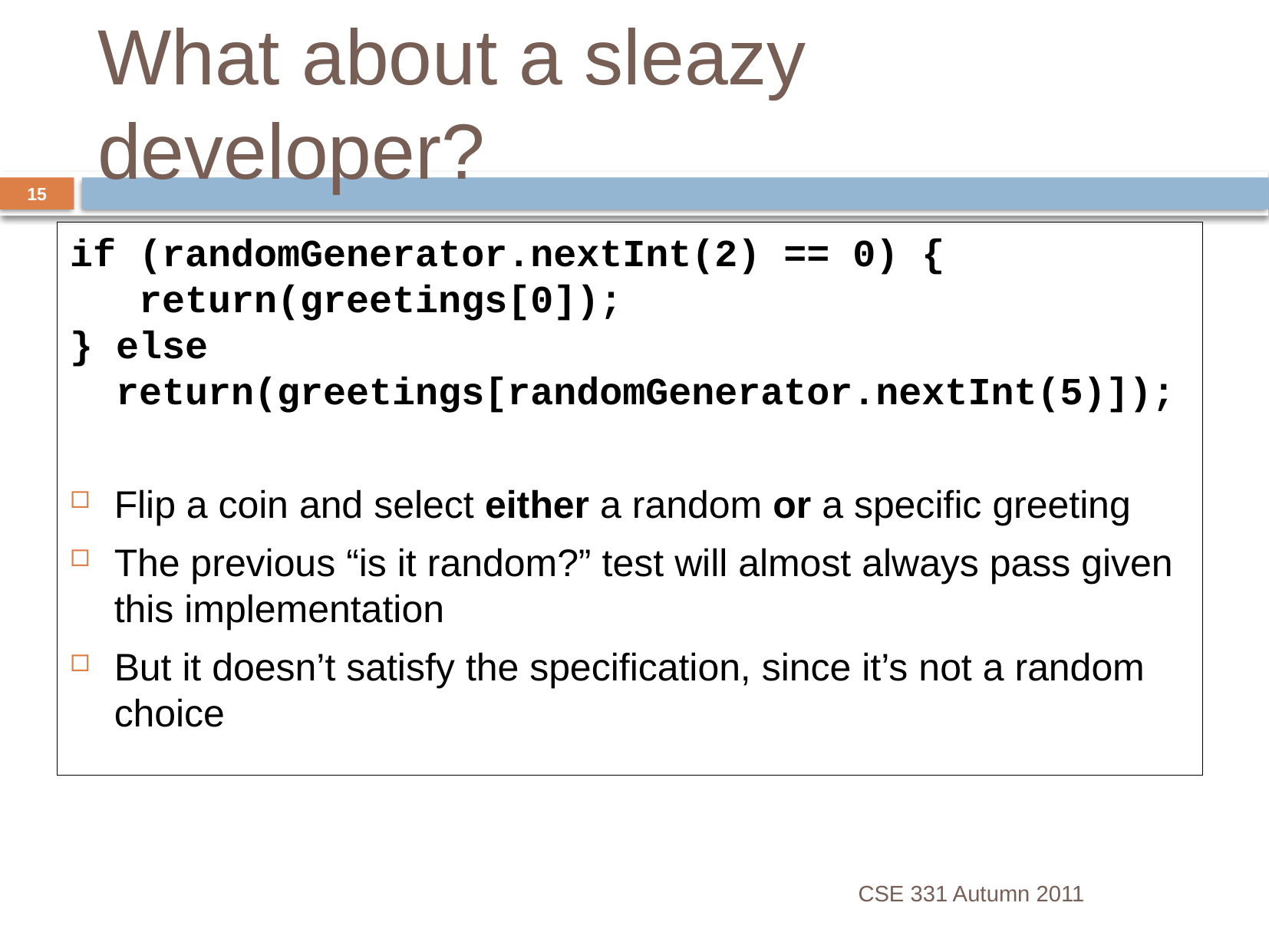

# What about a sleazy developer?
15
if (randomGenerator.nextInt(2) == 0) {
   return(greetings[0]);
} else
  return(greetings[randomGenerator.nextInt(5)]);
Flip a coin and select either a random or a specific greeting
The previous “is it random?” test will almost always pass given this implementation
But it doesn’t satisfy the specification, since it’s not a random choice
CSE 331 Autumn 2011